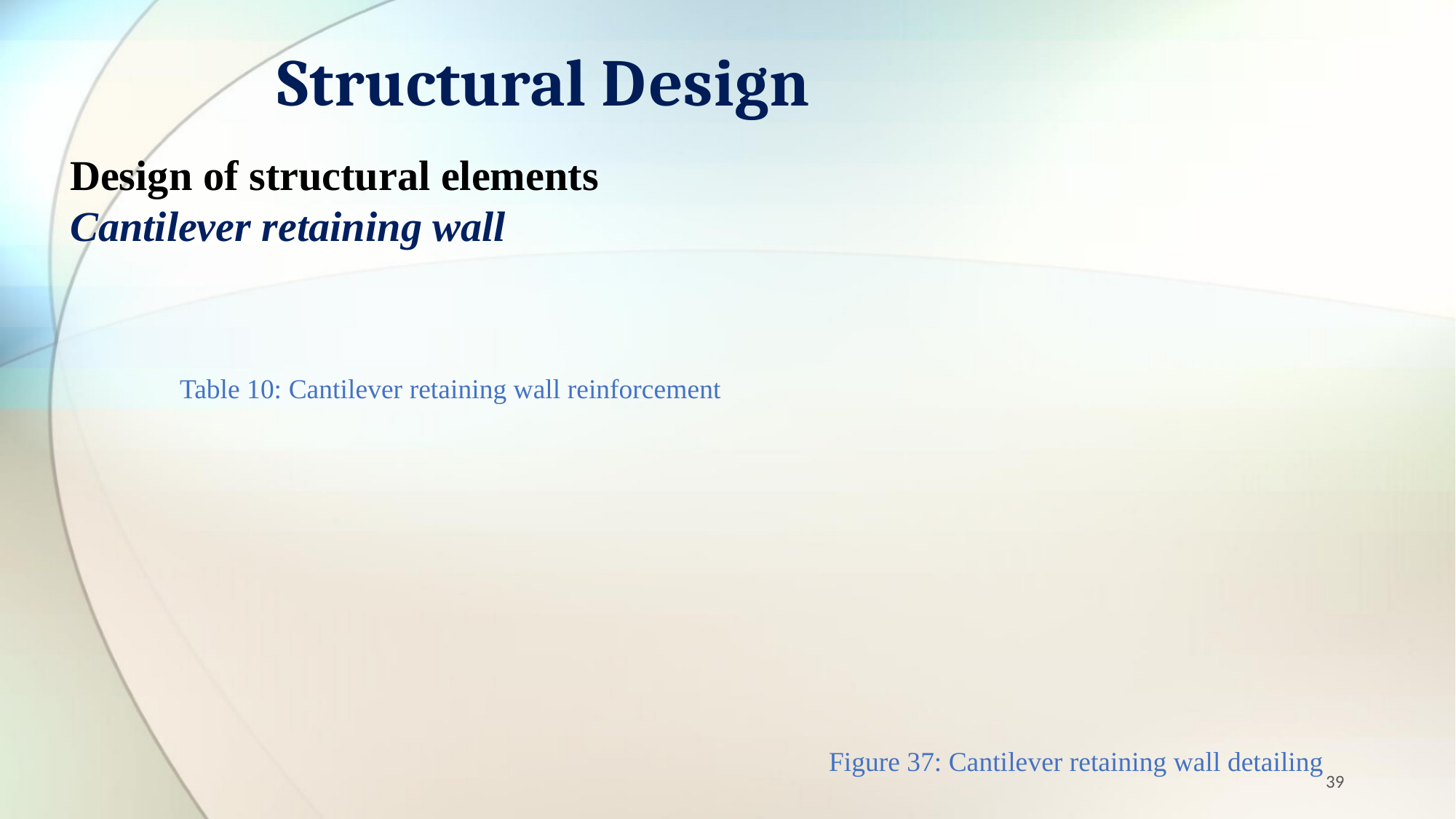

# Structural Design
Design of structural elements
Cantilever retaining wall
Table 10: Cantilever retaining wall reinforcement
Figure 37: Cantilever retaining wall detailing
39